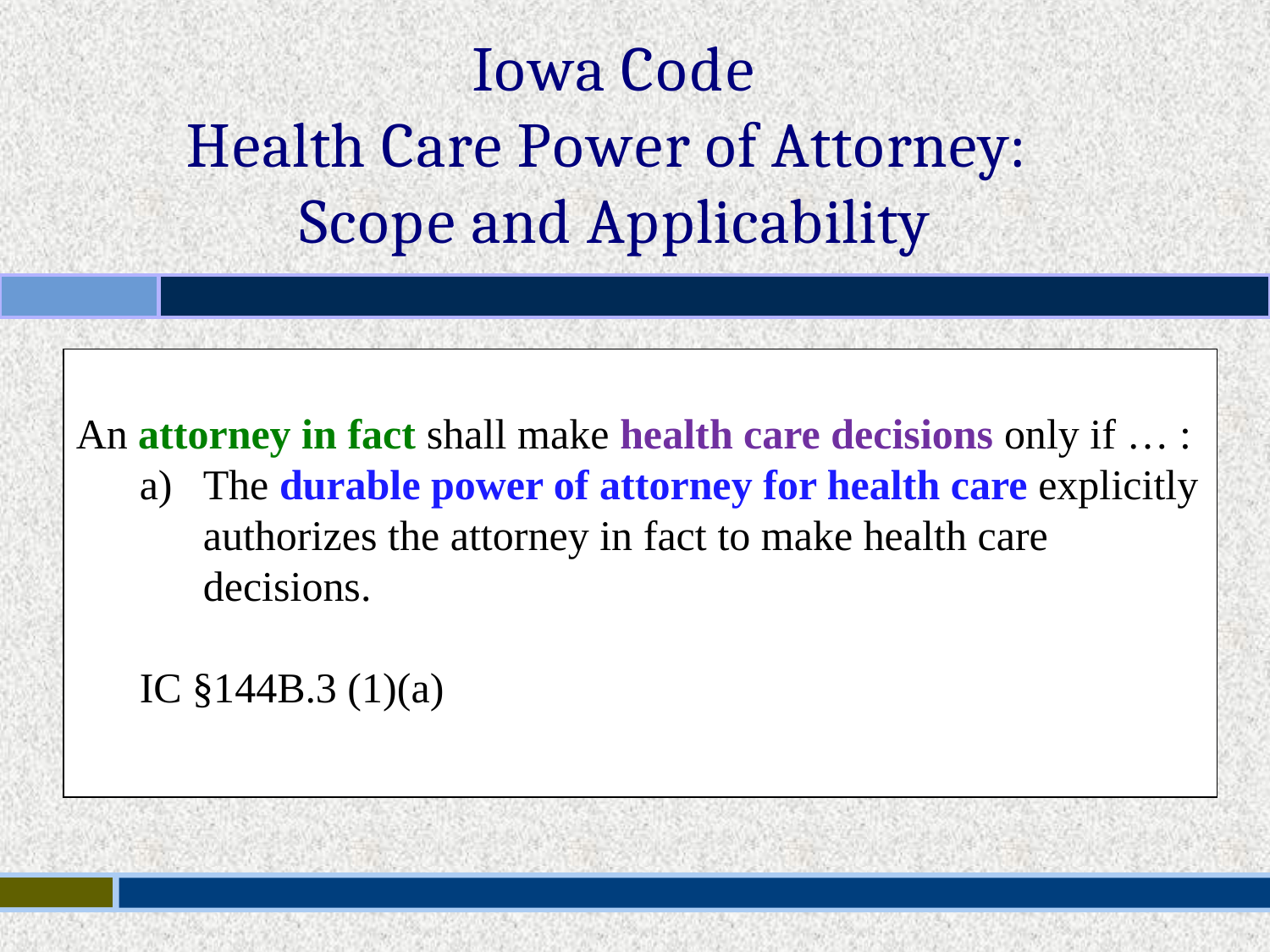

Iowa Code
Health Care Power of Attorney:
Scope and Applicability

An attorney in fact shall make health care decisions only if … :
The durable power of attorney for health care explicitly authorizes the attorney in fact to make health care decisions.

IC §144B.3 (1)(a)